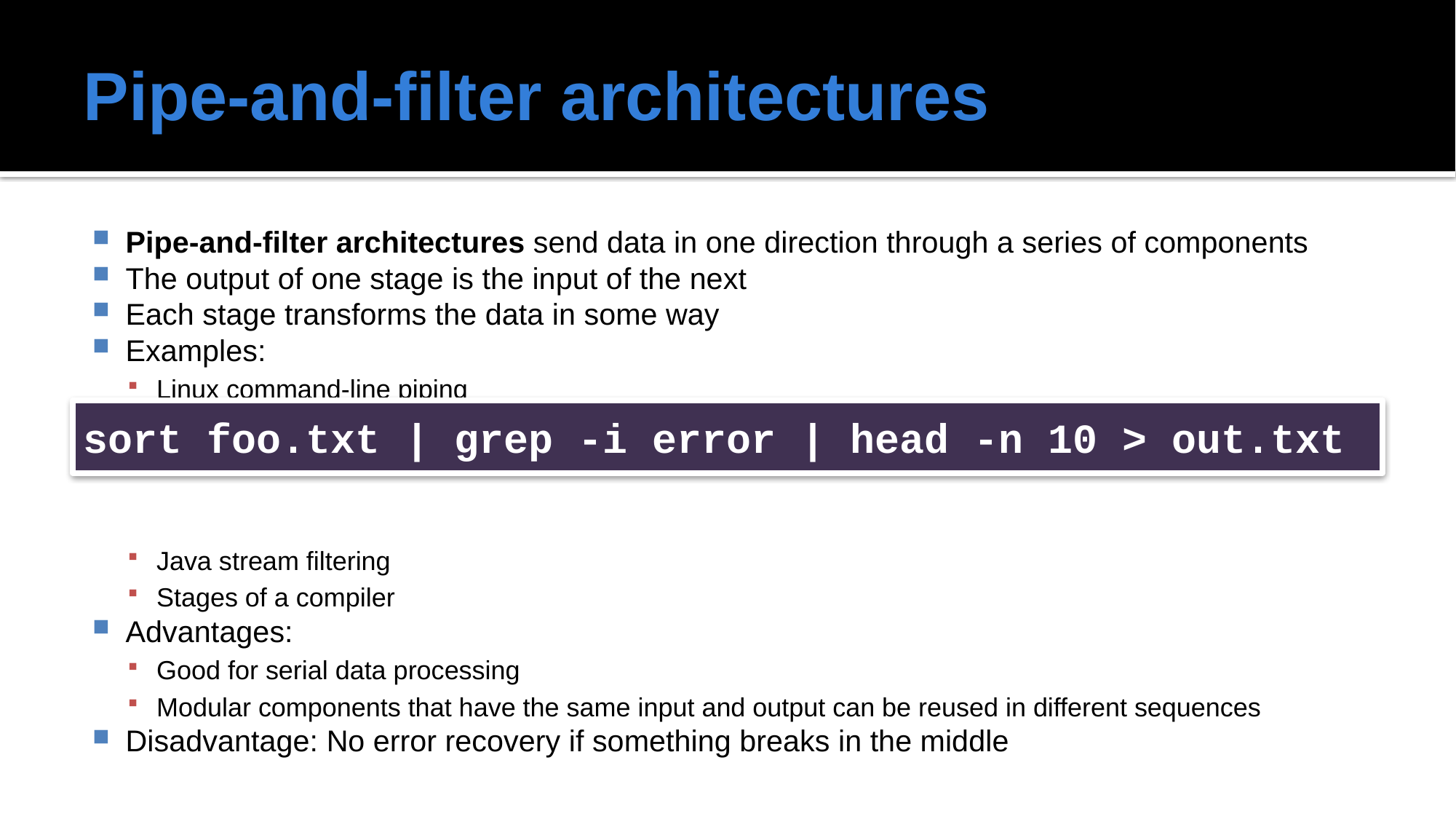

# Pipe-and-filter architectures
Pipe-and-filter architectures send data in one direction through a series of components
The output of one stage is the input of the next
Each stage transforms the data in some way
Examples:
Linux command-line piping

Java stream filtering
Stages of a compiler
Advantages:
Good for serial data processing
Modular components that have the same input and output can be reused in different sequences
Disadvantage: No error recovery if something breaks in the middle
sort foo.txt | grep -i error | head -n 10 > out.txt